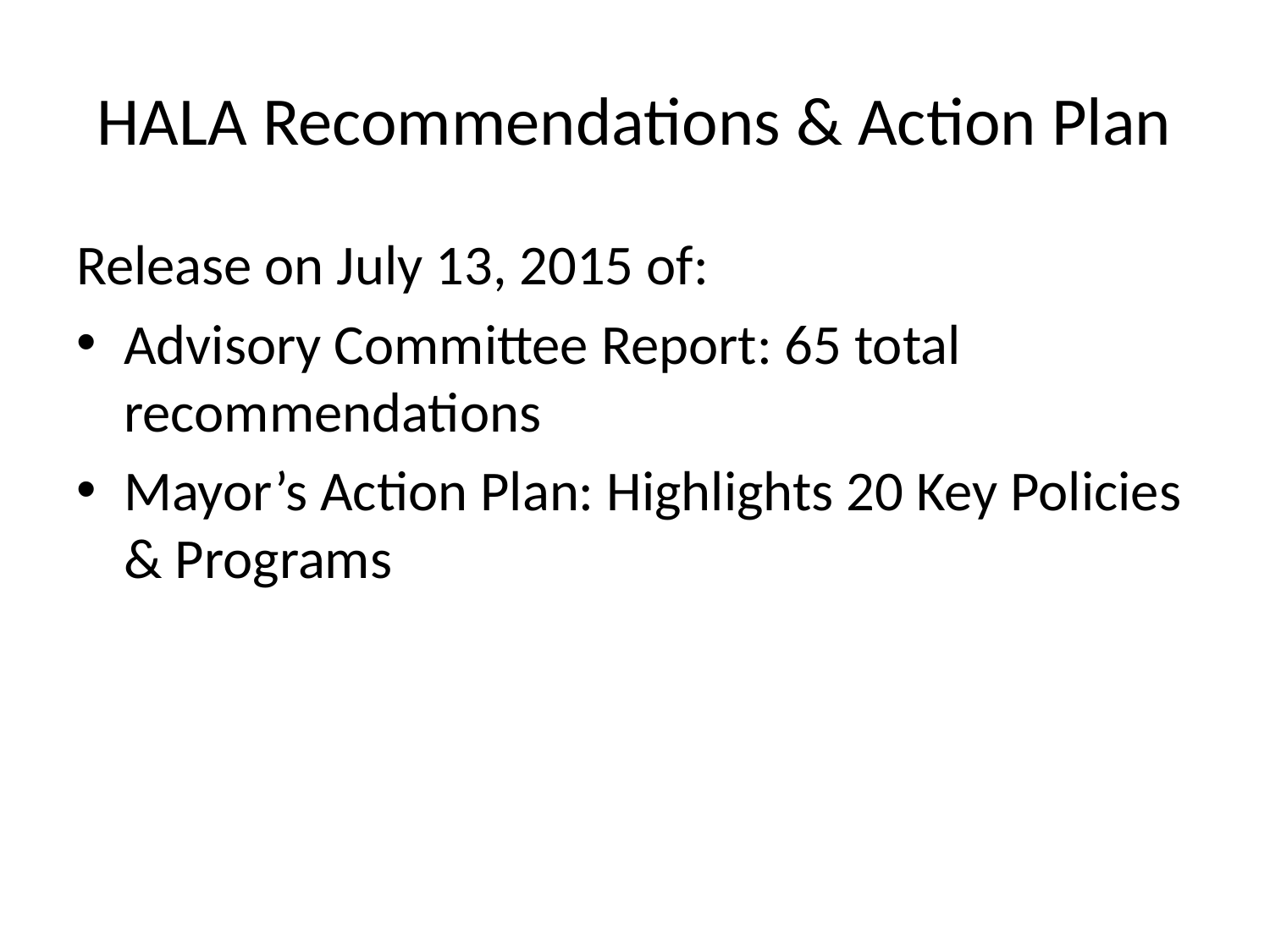

# HALA Recommendations & Action Plan
Release on July 13, 2015 of:
Advisory Committee Report: 65 total recommendations
Mayor’s Action Plan: Highlights 20 Key Policies & Programs